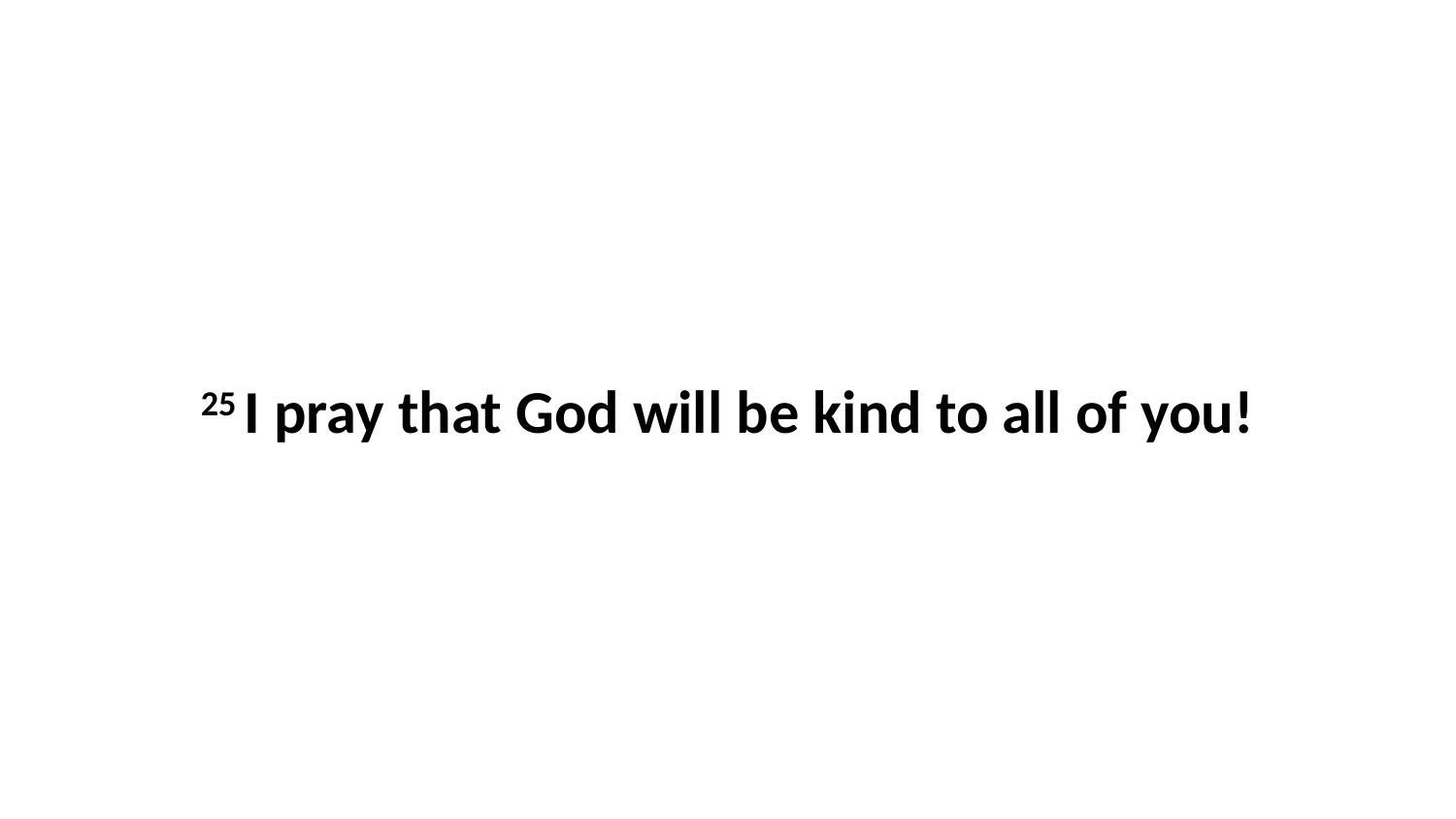

25 I pray that God will be kind to all of you!